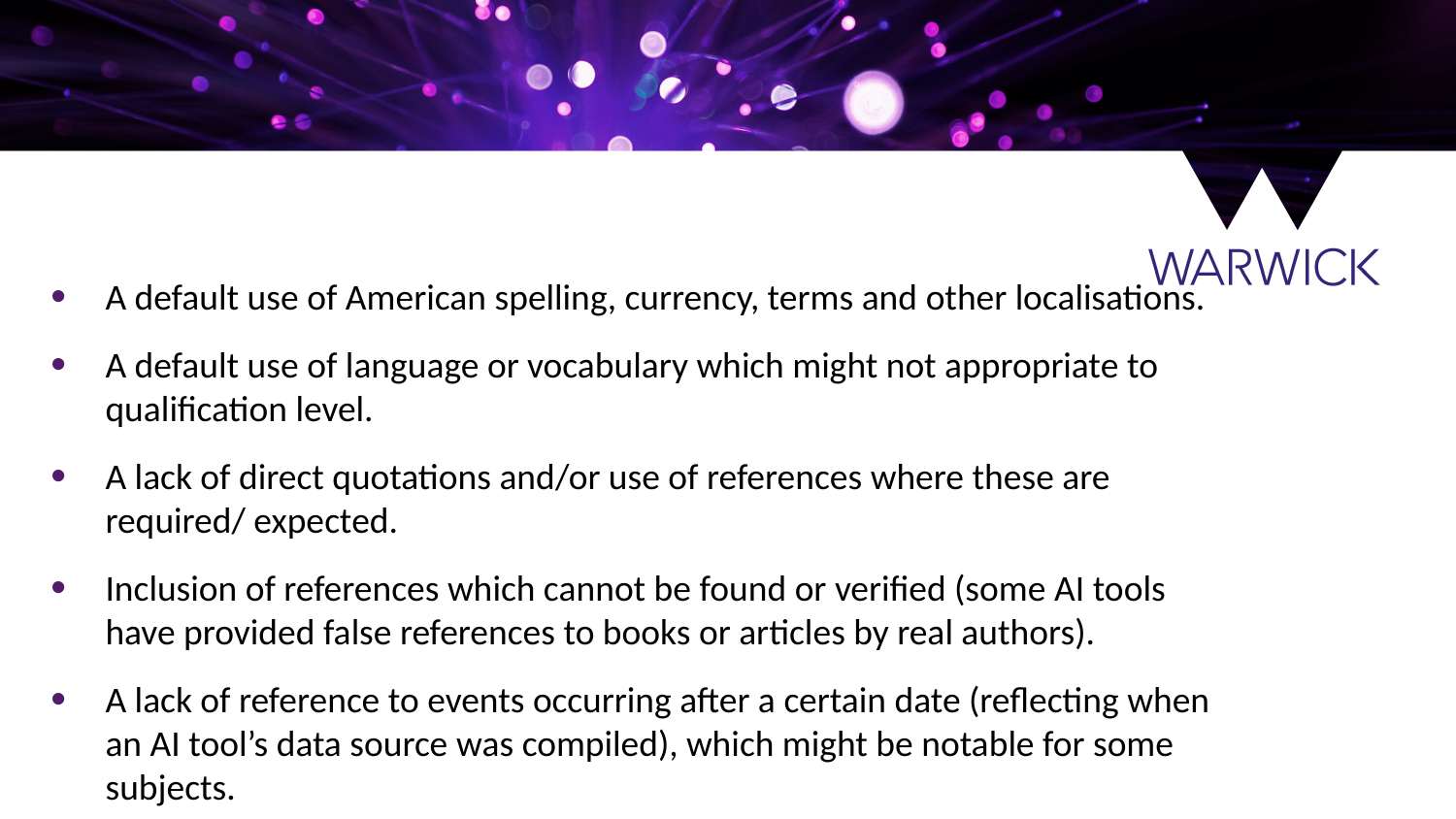

A default use of American spelling, currency, terms and other localisations.
A default use of language or vocabulary which might not appropriate to qualification level.
A lack of direct quotations and/or use of references where these are required/ expected.
Inclusion of references which cannot be found or verified (some AI tools have provided false references to books or articles by real authors).
A lack of reference to events occurring after a certain date (reflecting when an AI tool’s data source was compiled), which might be notable for some subjects.